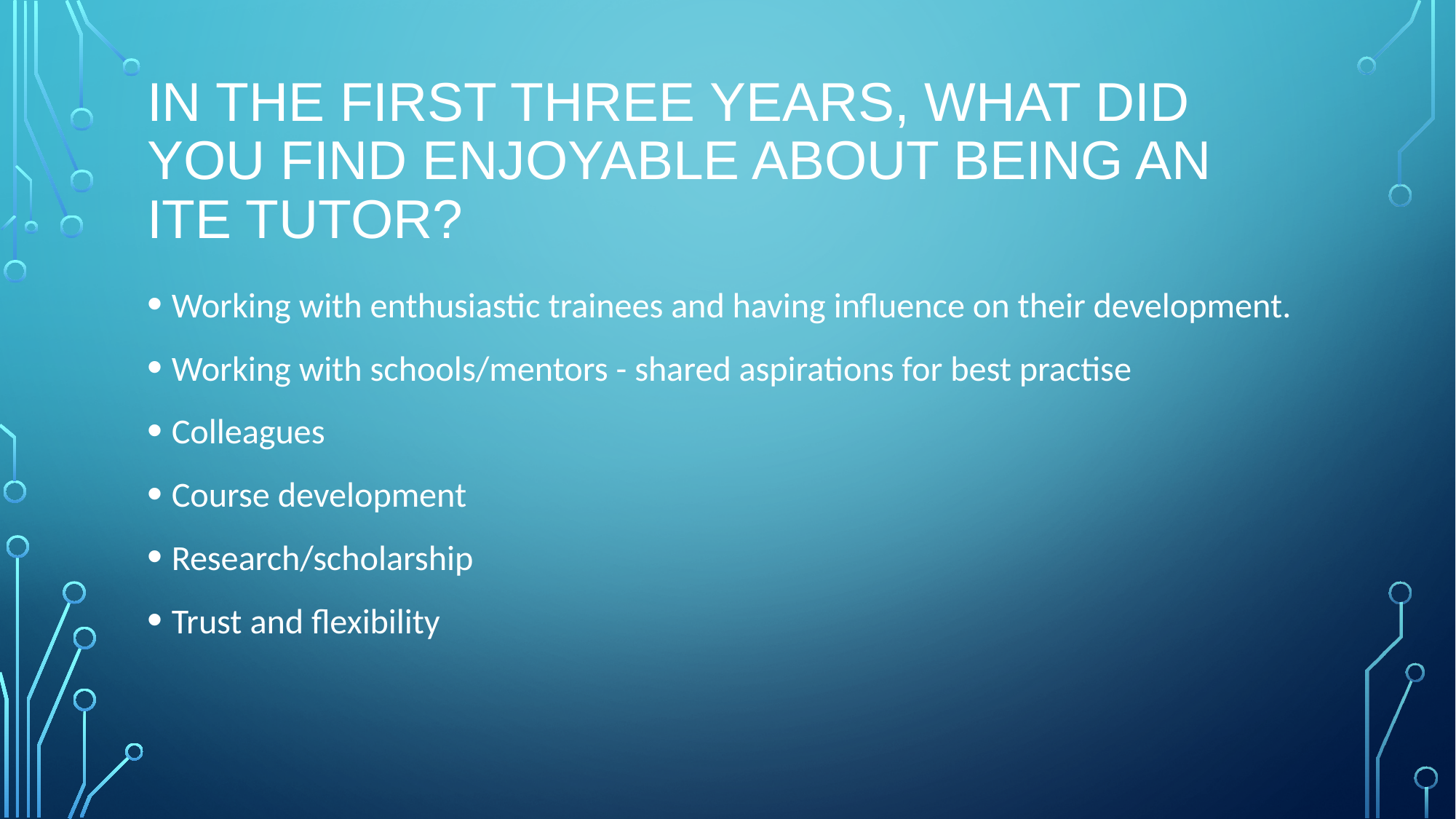

# In the first three years, what did you find enjoyable about being an ITE tutor?
Working with enthusiastic trainees and having influence on their development.
Working with schools/mentors - shared aspirations for best practise
Colleagues
Course development
Research/scholarship
Trust and flexibility